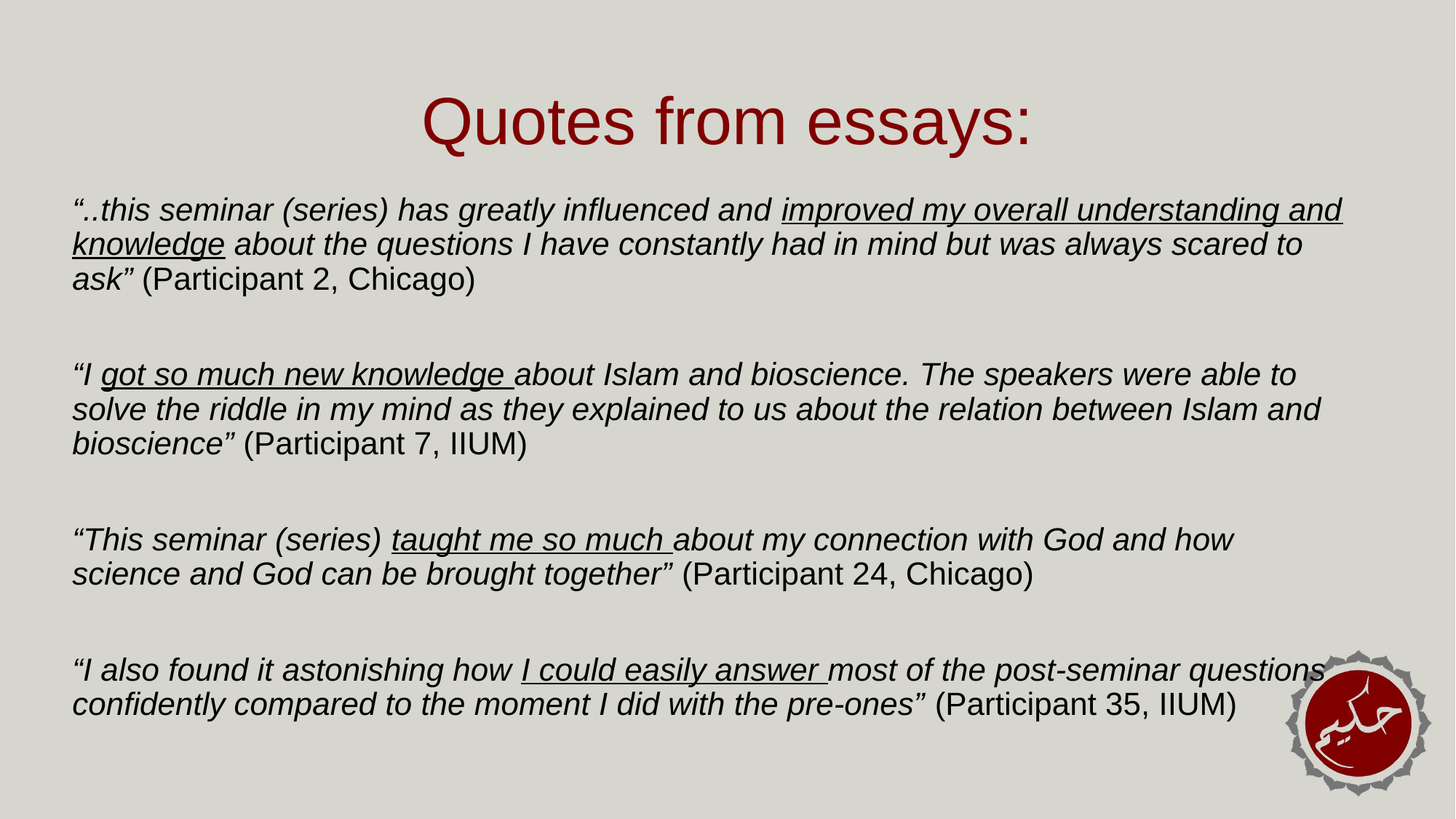

# Quotes from essays:
“..this seminar (series) has greatly influenced and improved my overall understanding and knowledge about the questions I have constantly had in mind but was always scared to ask” (Participant 2, Chicago)

“I got so much new knowledge about Islam and bioscience. The speakers were able to solve the riddle in my mind as they explained to us about the relation between Islam and bioscience” (Participant 7, IIUM)

“This seminar (series) taught me so much about my connection with God and how science and God can be brought together” (Participant 24, Chicago)

“I also found it astonishing how I could easily answer most of the post-seminar questions confidently compared to the moment I did with the pre-ones” (Participant 35, IIUM)